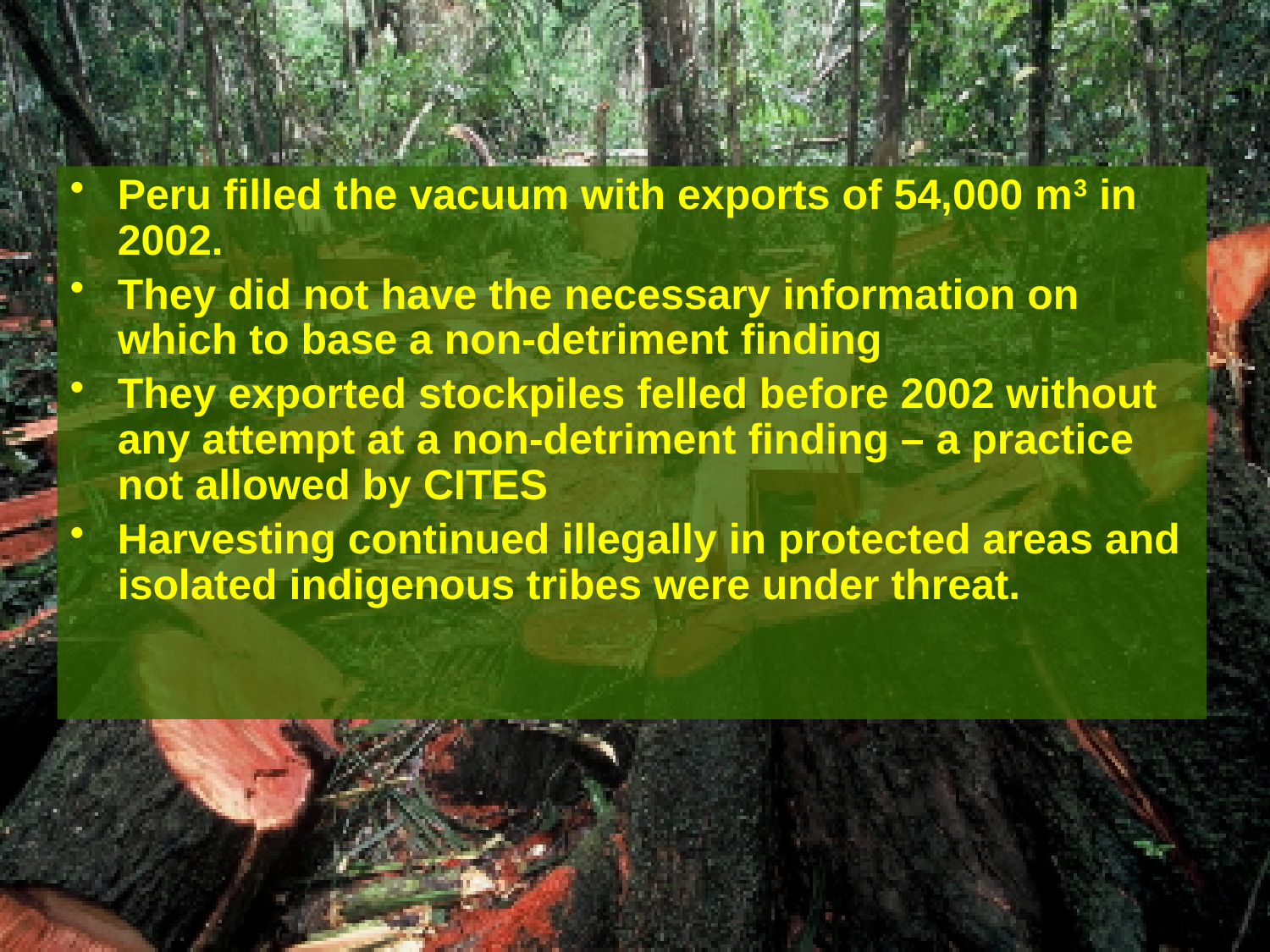

Peru filled the vacuum with exports of 54,000 m3 in 2002.
They did not have the necessary information on which to base a non-detriment finding
They exported stockpiles felled before 2002 without any attempt at a non-detriment finding – a practice not allowed by CITES
Harvesting continued illegally in protected areas and isolated indigenous tribes were under threat.